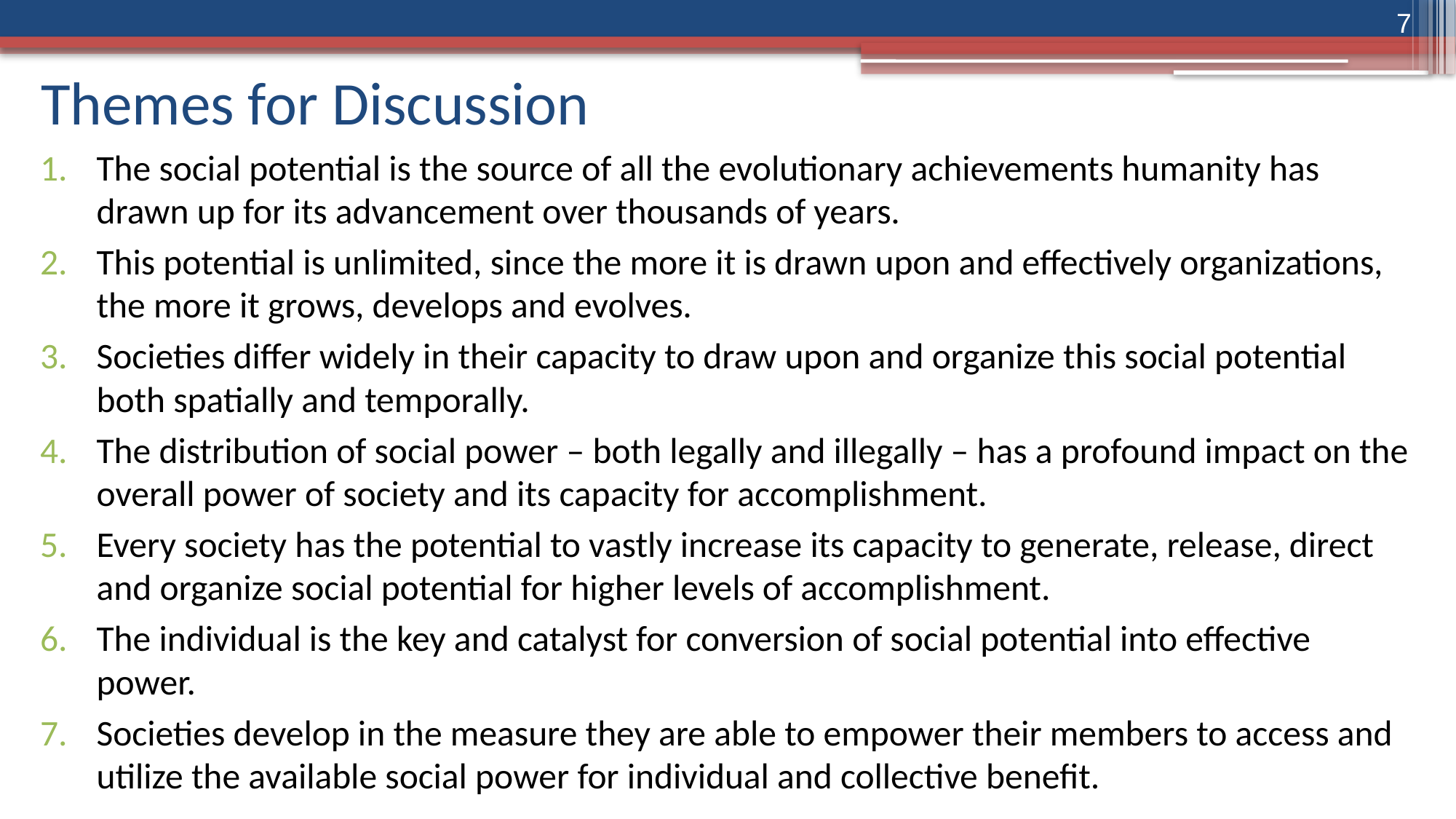

7
# Themes for Discussion
The social potential is the source of all the evolutionary achievements humanity has drawn up for its advancement over thousands of years.
This potential is unlimited, since the more it is drawn upon and effectively organizations, the more it grows, develops and evolves.
Societies differ widely in their capacity to draw upon and organize this social potential both spatially and temporally.
The distribution of social power – both legally and illegally – has a profound impact on the overall power of society and its capacity for accomplishment.
Every society has the potential to vastly increase its capacity to generate, release, direct and organize social potential for higher levels of accomplishment.
The individual is the key and catalyst for conversion of social potential into effective power.
Societies develop in the measure they are able to empower their members to access and utilize the available social power for individual and collective benefit.